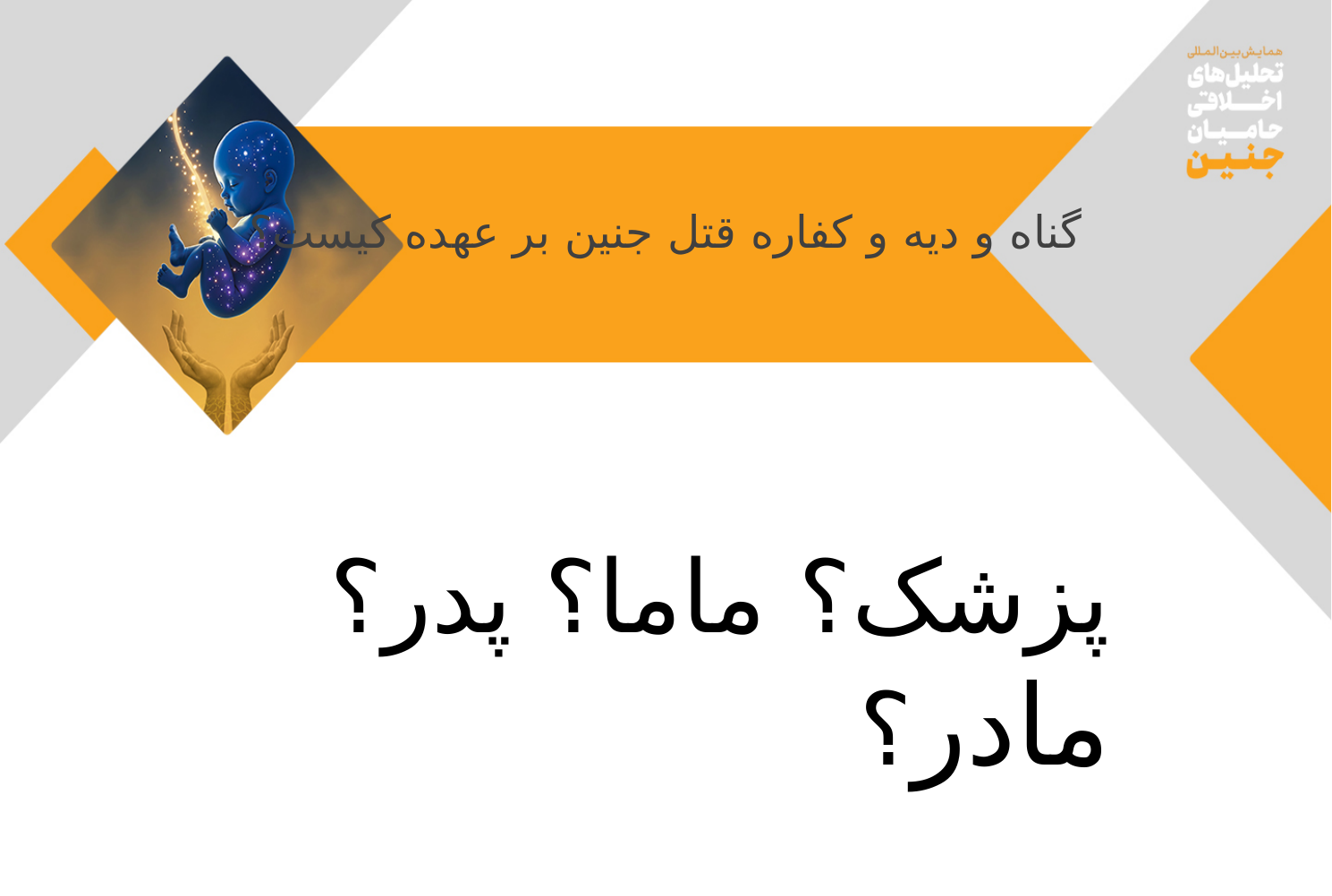

# گناه و دیه و کفاره قتل جنین بر عهده کیست؟
پزشک؟ ماما؟ پدر؟ مادر؟